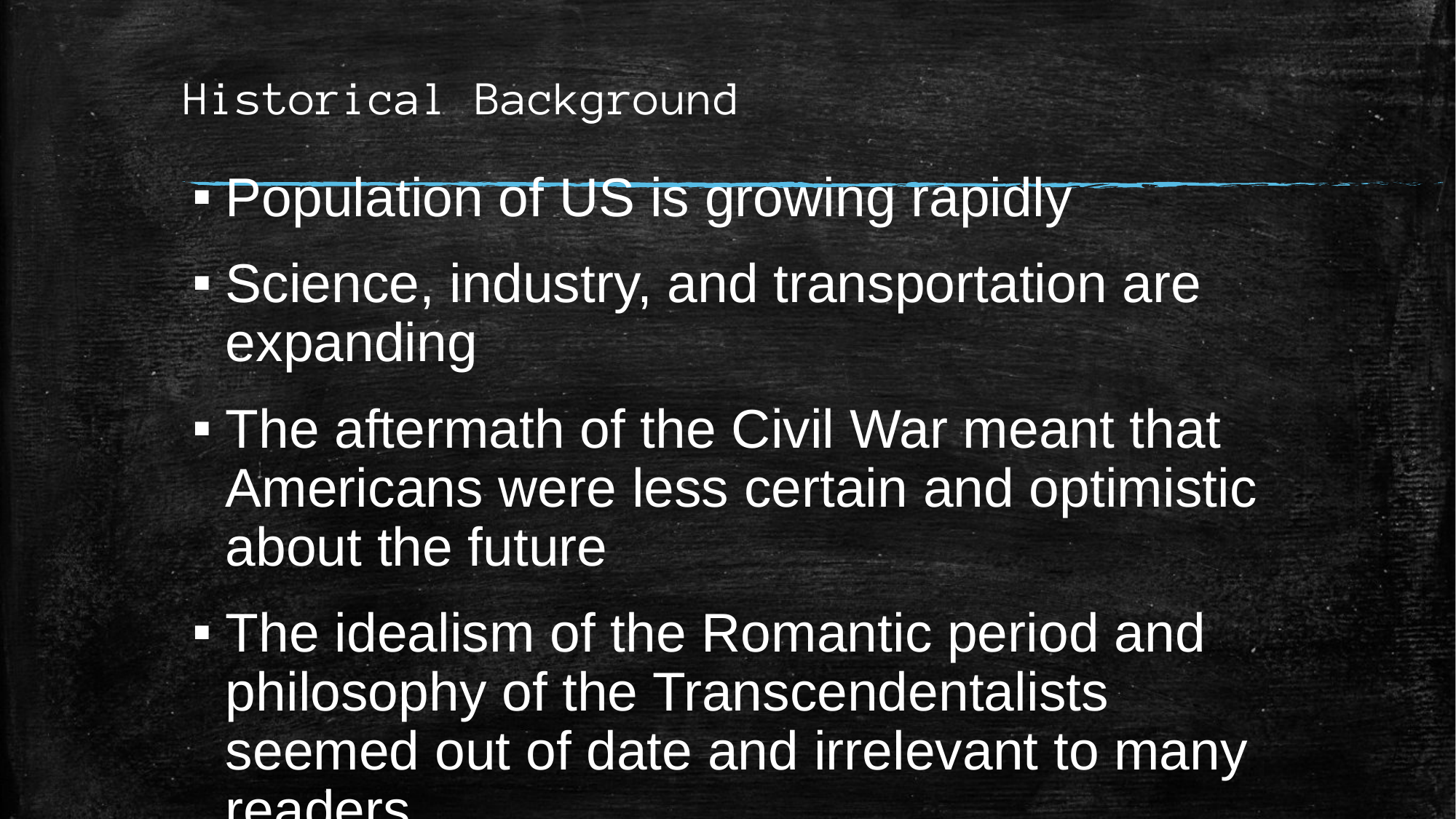

# Historical Background
Population of US is growing rapidly
Science, industry, and transportation are expanding
The aftermath of the Civil War meant that Americans were less certain and optimistic about the future
The idealism of the Romantic period and philosophy of the Transcendentalists seemed out of date and irrelevant to many readers